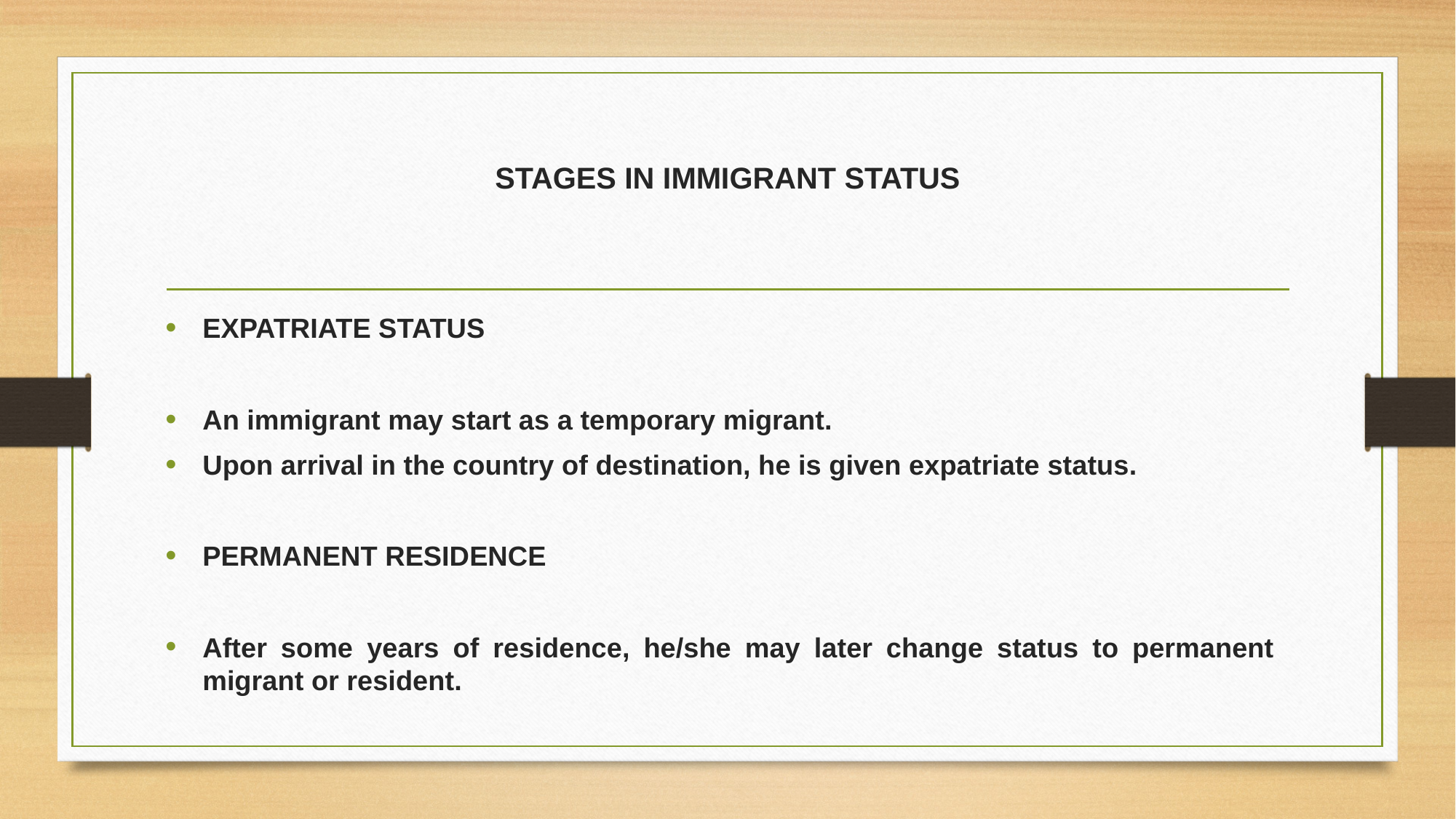

# STAGES IN IMMIGRANT STATUS
EXPATRIATE STATUS

An immigrant may start as a temporary migrant.
Upon arrival in the country of destination, he is given expatriate status.

PERMANENT RESIDENCE

After some years of residence, he/she may later change status to permanent  migrant or resident.